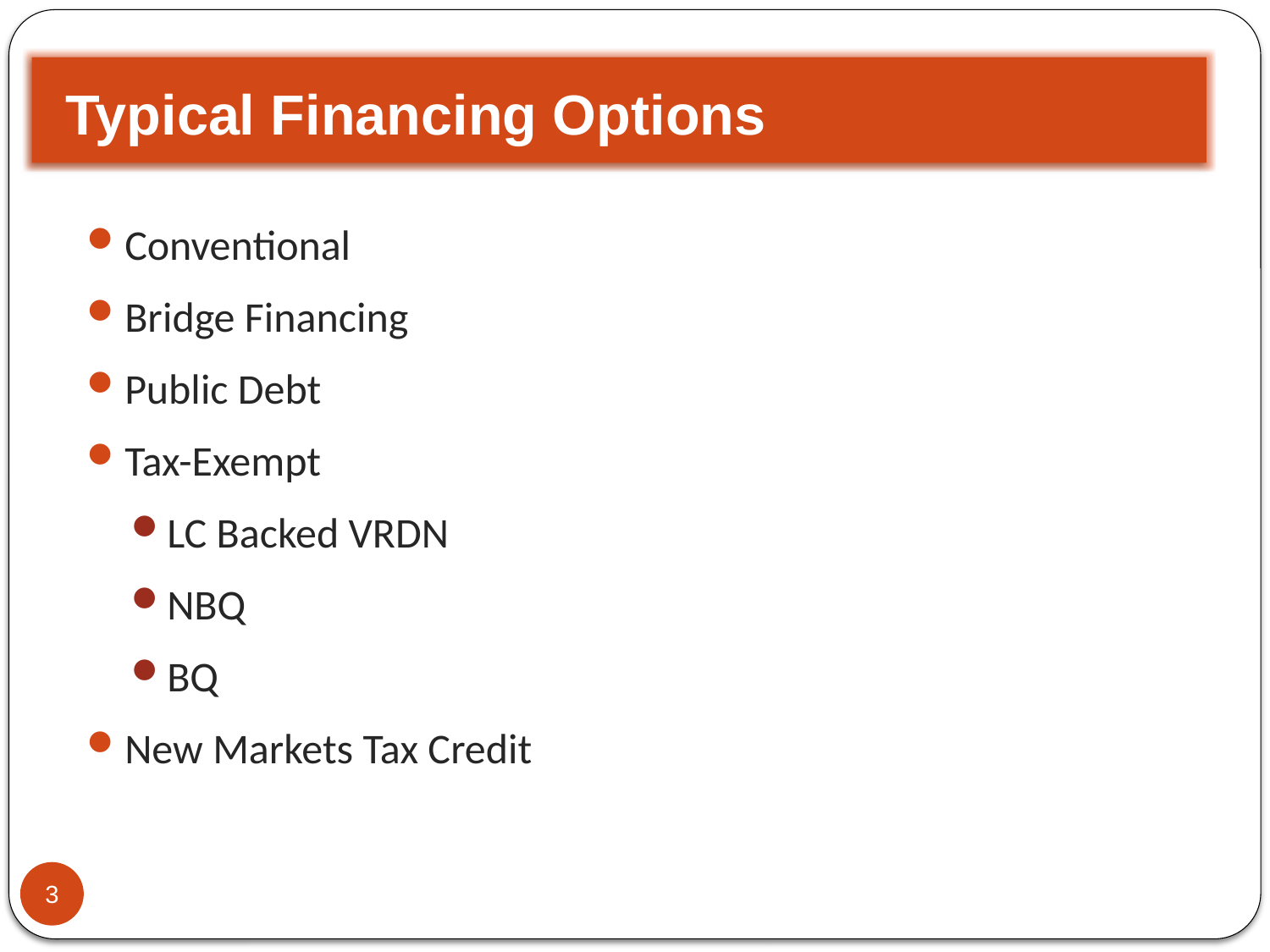

# Typical Financing Options
Conventional
Bridge Financing
Public Debt
Tax-Exempt
LC Backed VRDN
NBQ
BQ
New Markets Tax Credit

3